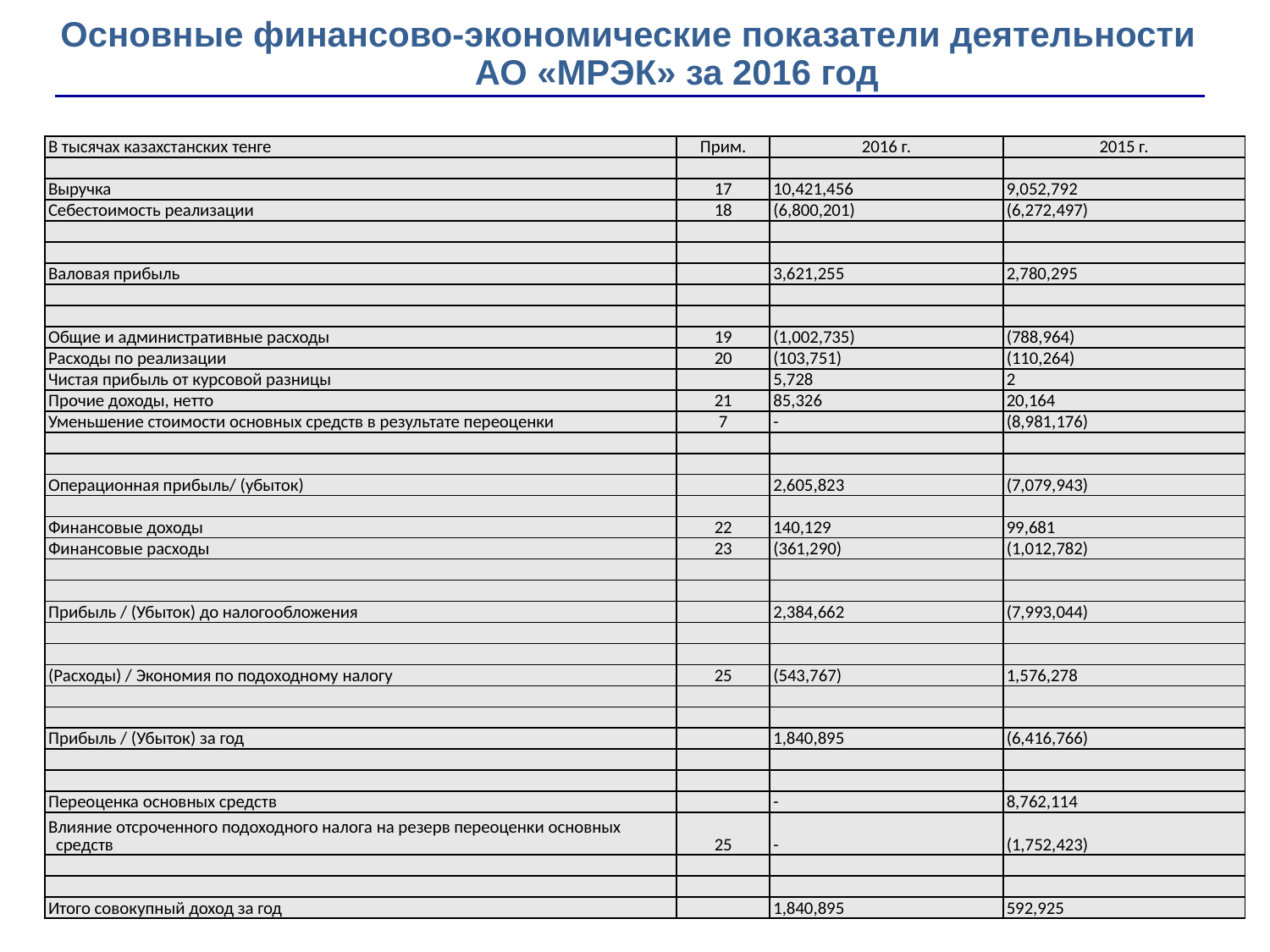

# Основные финансово-экономические показатели деятельности           АО «МРЭК» за 2016 год
| В тысячах казахстанских тенге | Прим. | 2016 г. | 2015 г. |
| --- | --- | --- | --- |
|  |  |  |  |
| Выручка | 17 | 10,421,456 | 9,052,792 |
| Себестоимость реализации | 18 | (6,800,201) | (6,272,497) |
|  |  |  |  |
|  |  |  |  |
| Валовая прибыль |  | 3,621,255 | 2,780,295 |
|  |  |  |  |
|  |  |  |  |
| Общие и административные расходы | 19 | (1,002,735) | (788,964) |
| Расходы по реализации | 20 | (103,751) | (110,264) |
| Чистая прибыль от курсовой разницы |  | 5,728 | 2 |
| Прочие доходы, нетто | 21 | 85,326 | 20,164 |
| Уменьшение стоимости основных средств в результате переоценки | 7 | - | (8,981,176) |
|  |  |  |  |
|  |  |  |  |
| Операционная прибыль/ (убыток) |  | 2,605,823 | (7,079,943) |
|  |  |  |  |
| Финансовые доходы | 22 | 140,129 | 99,681 |
| Финансовые расходы | 23 | (361,290) | (1,012,782) |
|  |  |  |  |
|  |  |  |  |
| Прибыль / (Убыток) до налогообложения |  | 2,384,662 | (7,993,044) |
|  |  |  |  |
|  |  |  |  |
| (Расходы) / Экономия по подоходному налогу | 25 | (543,767) | 1,576,278 |
|  |  |  |  |
|  |  |  |  |
| Прибыль / (Убыток) за год |  | 1,840,895 | (6,416,766) |
|  |  |  |  |
|  |  |  |  |
| Переоценка основных средств |  | - | 8,762,114 |
| Влияние отсроченного подоходного налога на резерв переоценки основных средств | 25 | - | (1,752,423) |
|  |  |  |  |
|  |  |  |  |
| Итого совокупный доход за год |  | 1,840,895 | 592,925 |
3